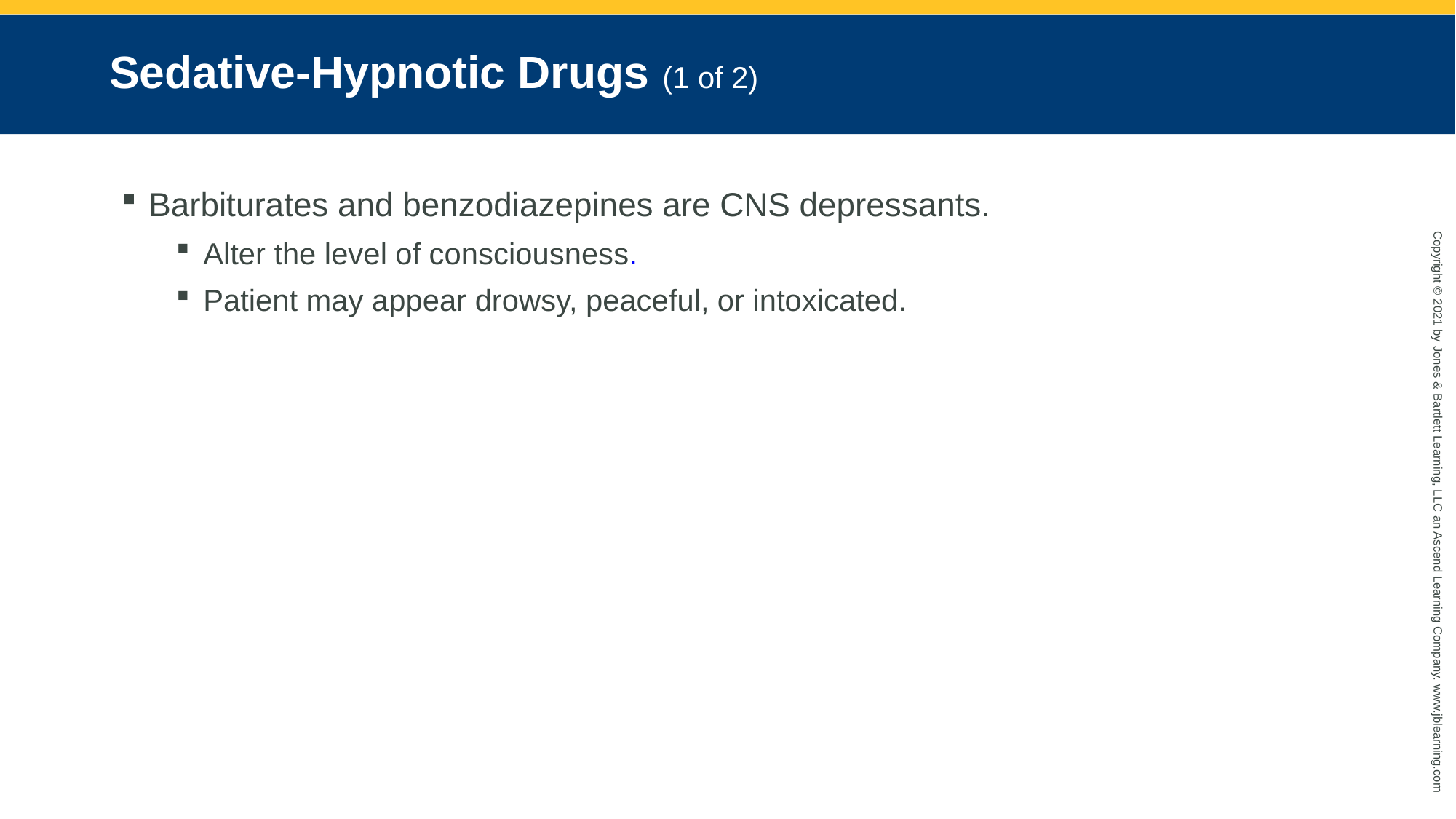

# Sedative-Hypnotic Drugs (1 of 2)
Barbiturates and benzodiazepines are CNS depressants.
Alter the level of consciousness.
Patient may appear drowsy, peaceful, or intoxicated.